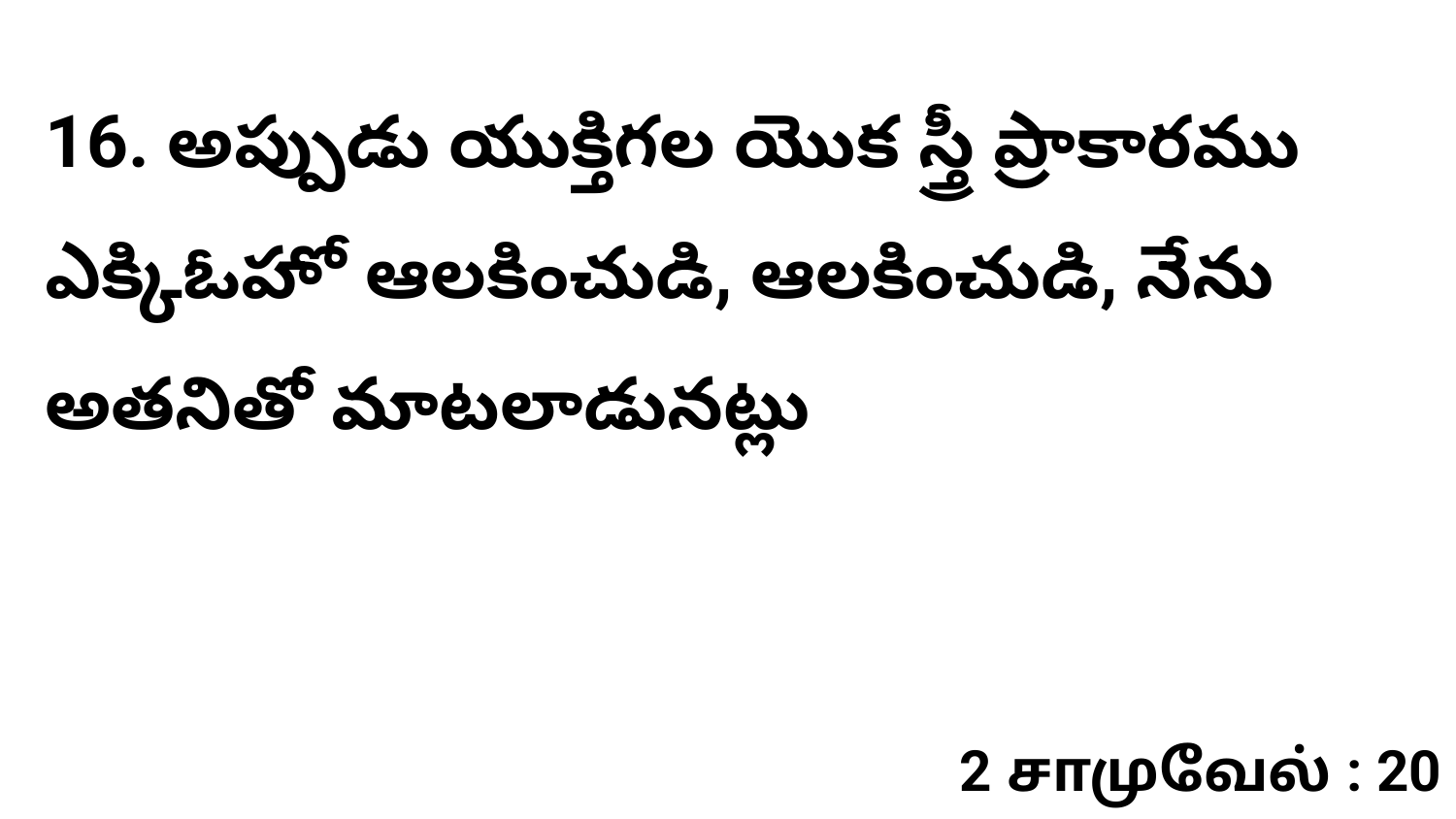

16. అప్పుడు యుక్తిగల యొక స్త్రీ ప్రాకారము ఎక్కిఓహో ఆలకించుడి, ఆలకించుడి, నేను అతనితో మాటలాడునట్లు
2 சாமுவேல் : 20